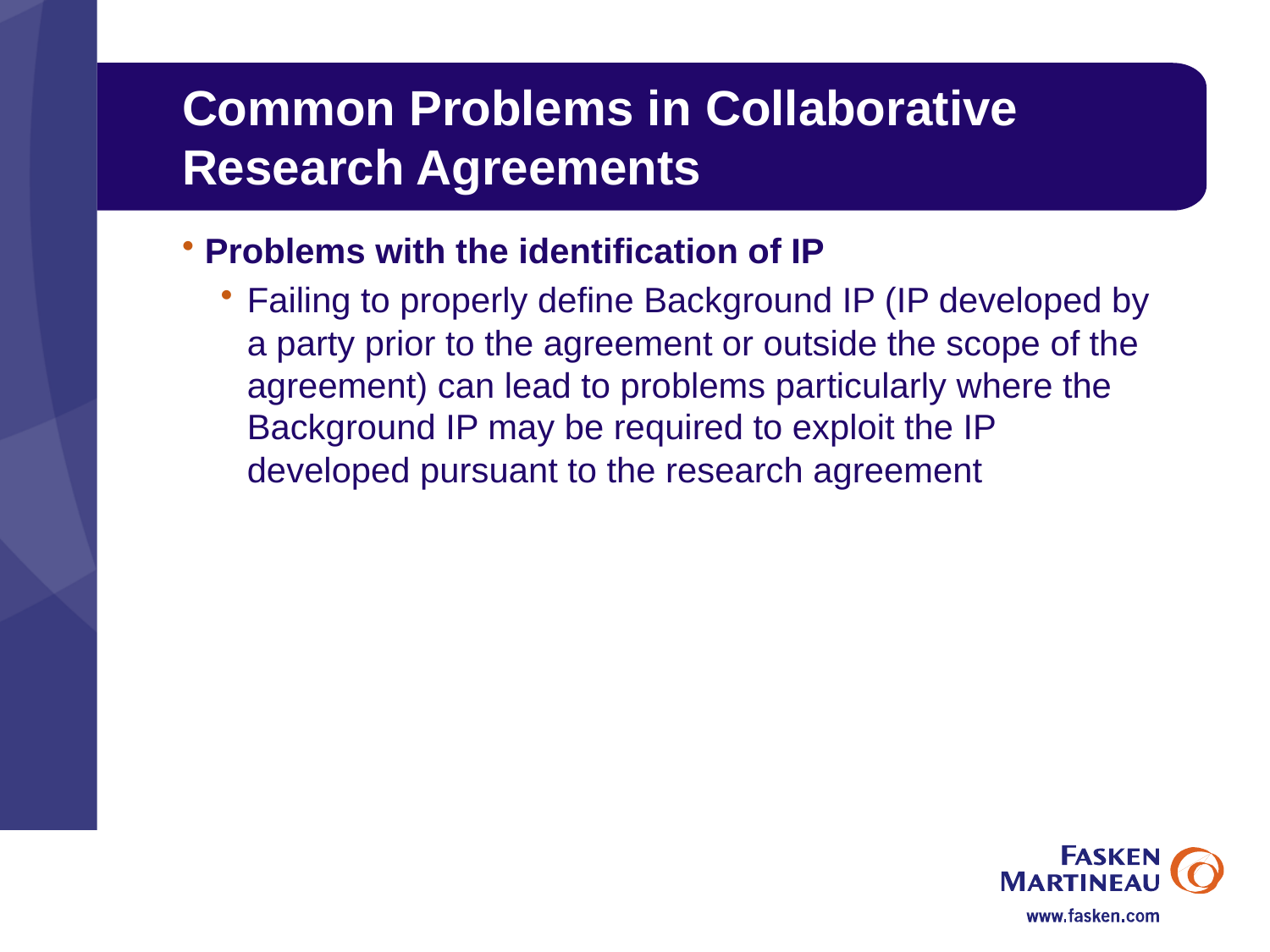

# Common Problems in Collaborative Research Agreements
Problems with the identification of IP
Failing to properly define Background IP (IP developed by a party prior to the agreement or outside the scope of the agreement) can lead to problems particularly where the Background IP may be required to exploit the IP  developed pursuant to the research agreement